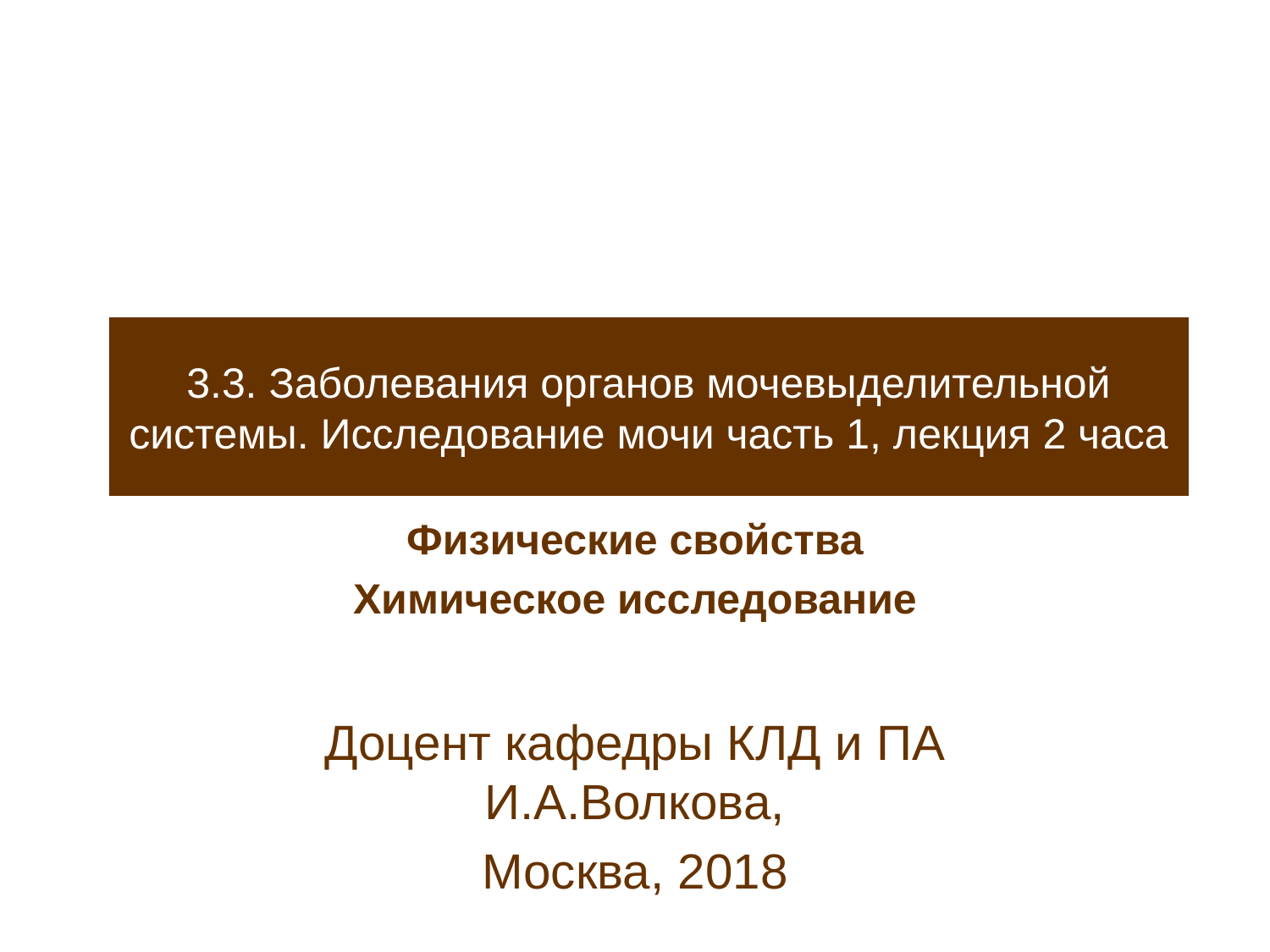

# 3.3. Заболевания органов мочевыделительной системы. Исследование мочи часть 1, лекция 2 часа
Физические свойства
Химическое исследование

Доцент кафедры КЛД и ПА И.А.Волкова,
Москва, 2018